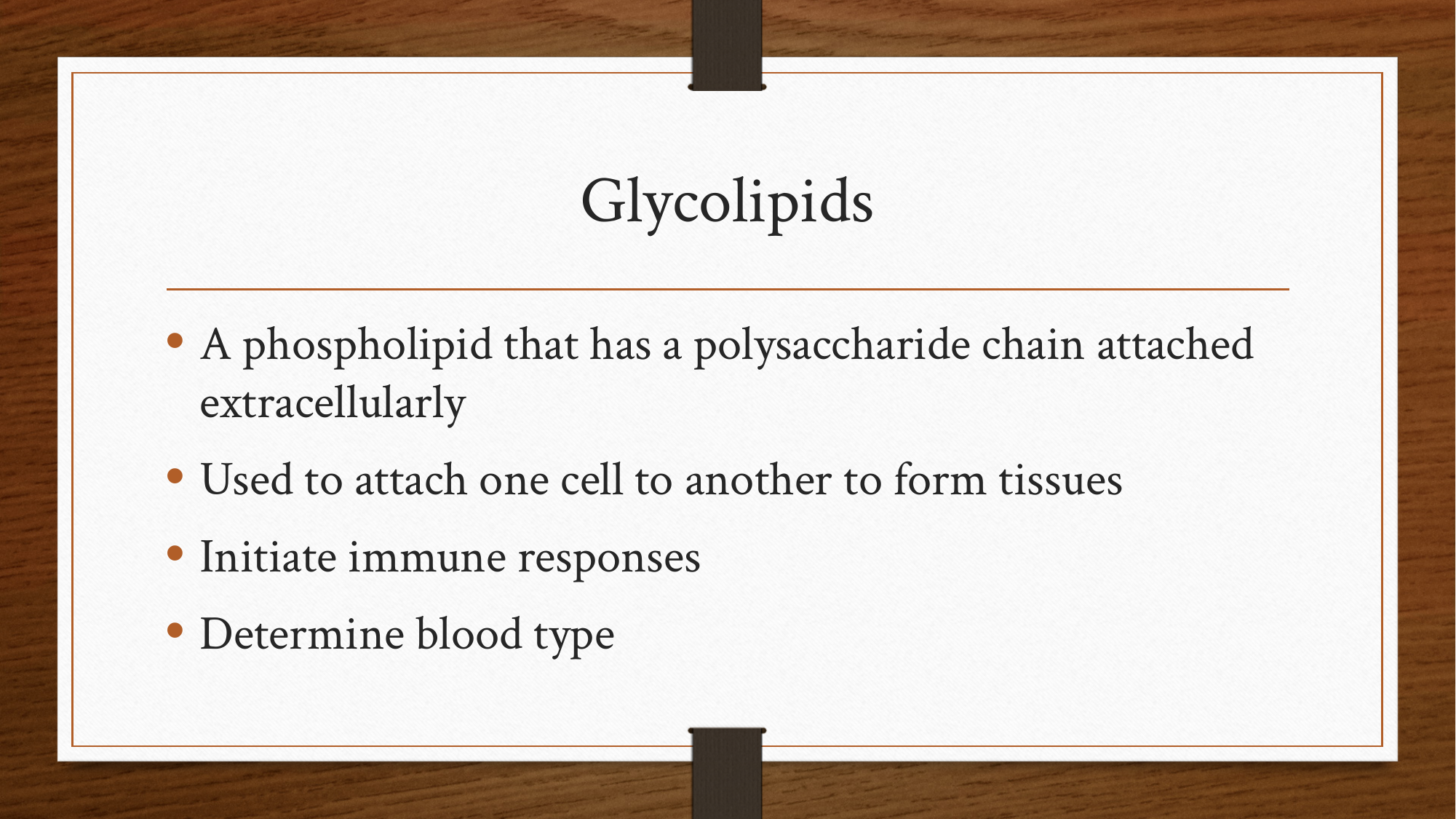

# Glycolipids
A phospholipid that has a polysaccharide chain attached extracellularly
Used to attach one cell to another to form tissues
Initiate immune responses
Determine blood type